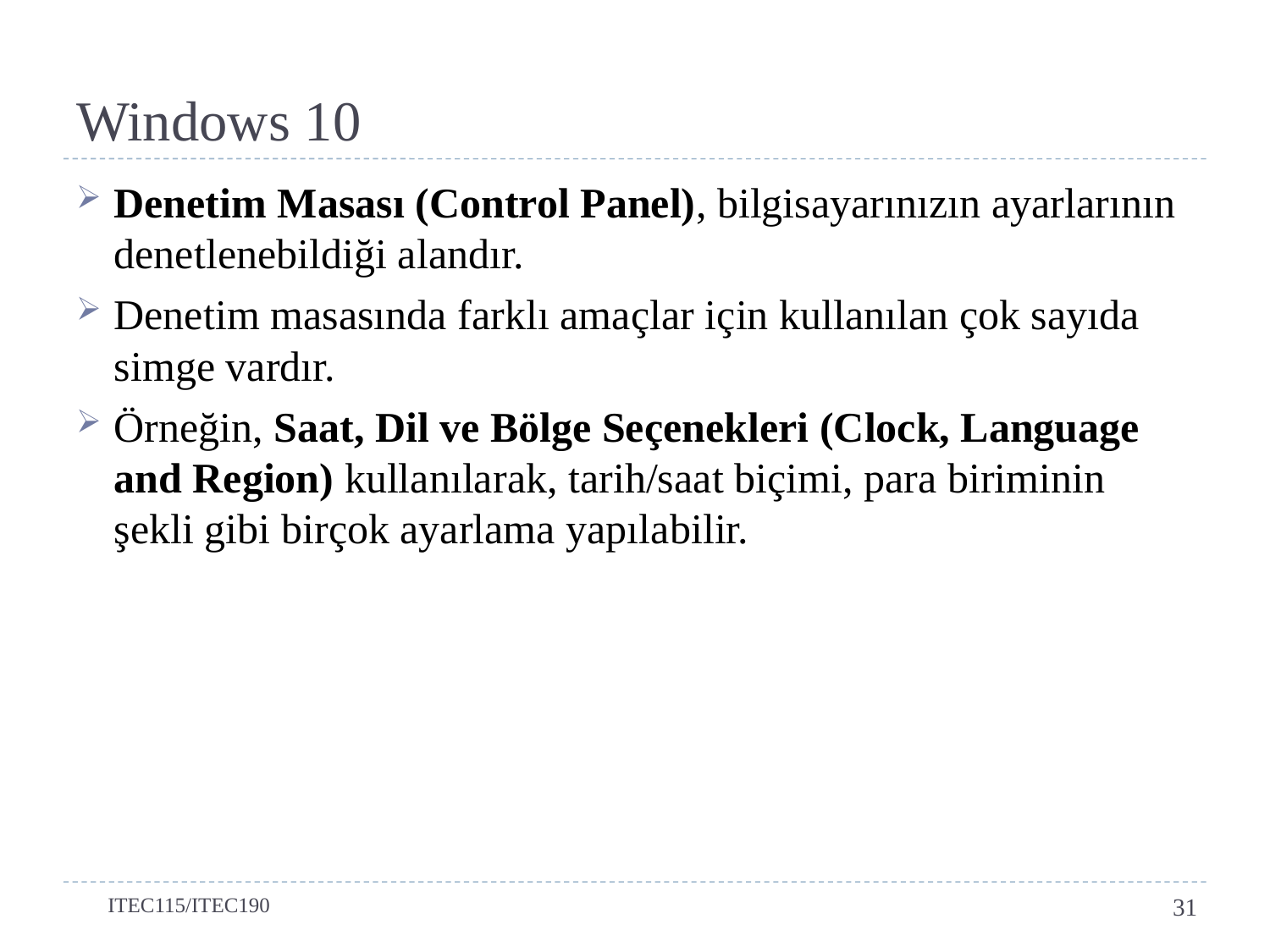

# Windows 10
Bölüm 2-Windows 7’yi Kişiselleştirmek
Denetim Masası (Control Panel), bilgisayarınızın ayarlarının denetlenebildiği alandır.
Denetim masasında farklı amaçlar için kullanılan çok sayıda simge vardır.
Örneğin, Saat, Dil ve Bölge Seçenekleri (Clock, Language and Region) kullanılarak, tarih/saat biçimi, para biriminin şekli gibi birçok ayarlama yapılabilir.
ITEC115/ITEC190
31